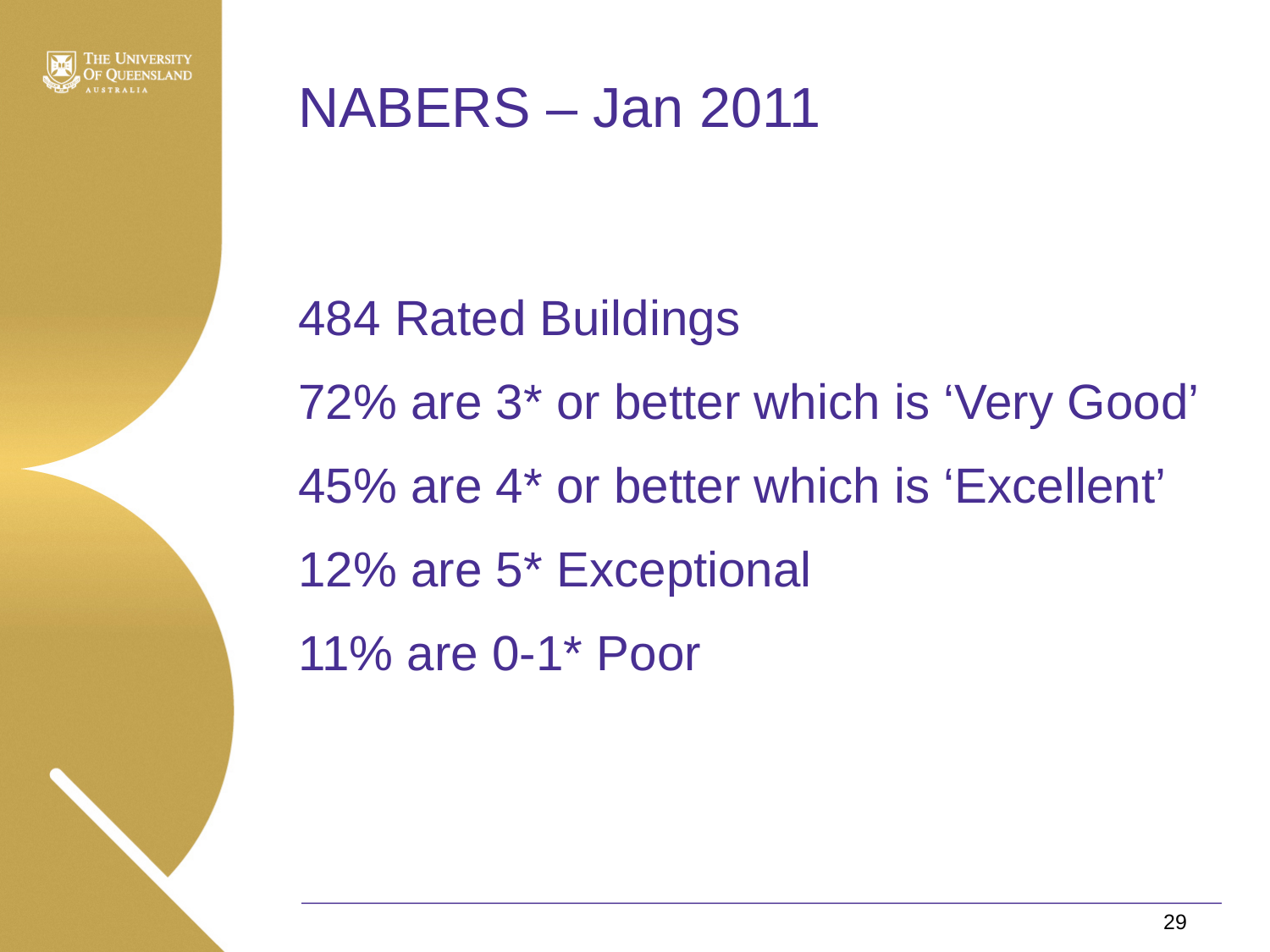

# NABERS – Jan 2011
484 Rated Buildings
72% are 3* or better which is ‘Very Good’
45% are 4* or better which is ‘Excellent’
12% are 5* Exceptional
11% are 0-1* Poor

29